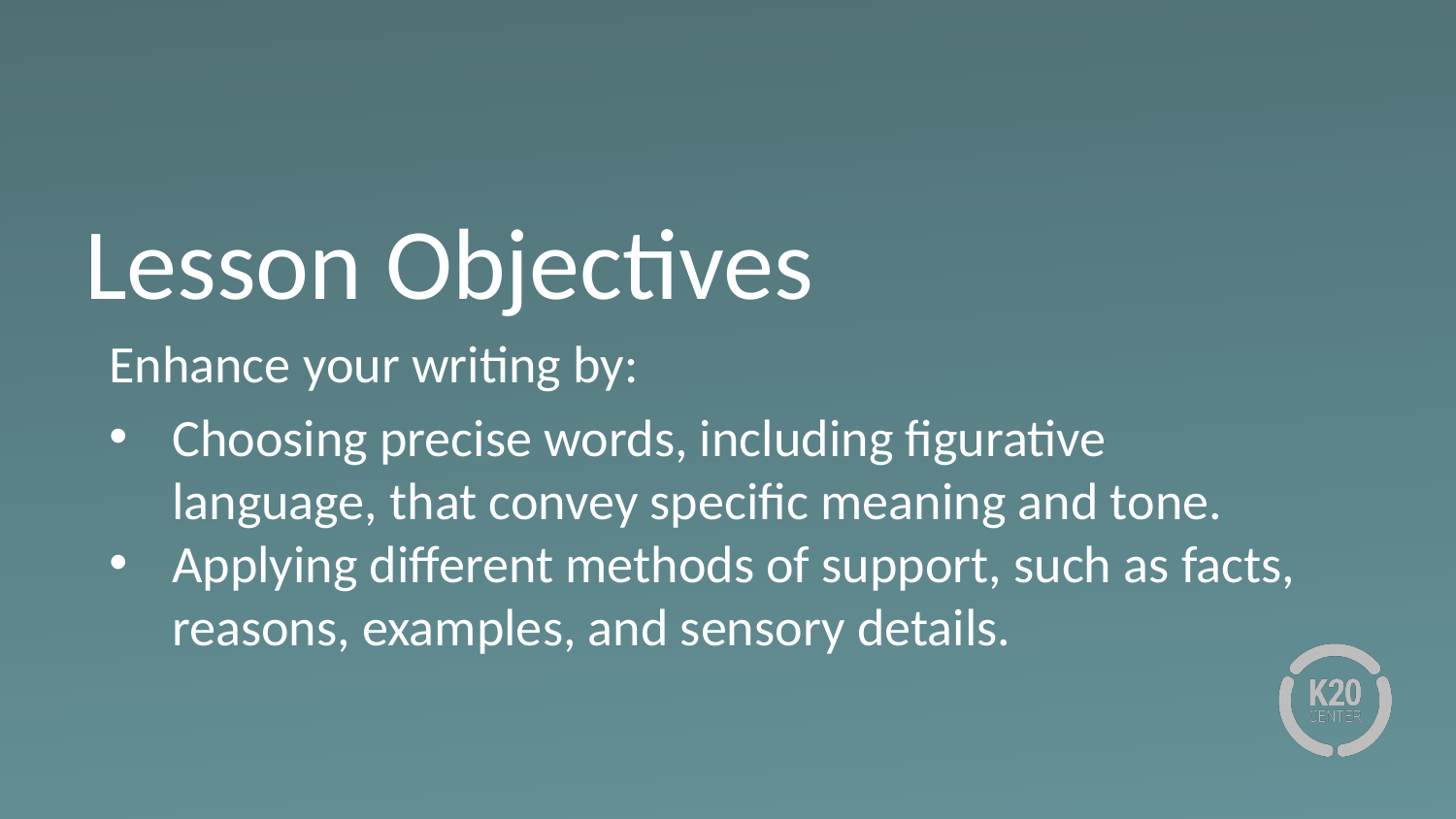

# Lesson Objectives
Enhance your writing by:
Choosing precise words, including figurative language, that convey specific meaning and tone.
Applying different methods of support, such as facts, reasons, examples, and sensory details.